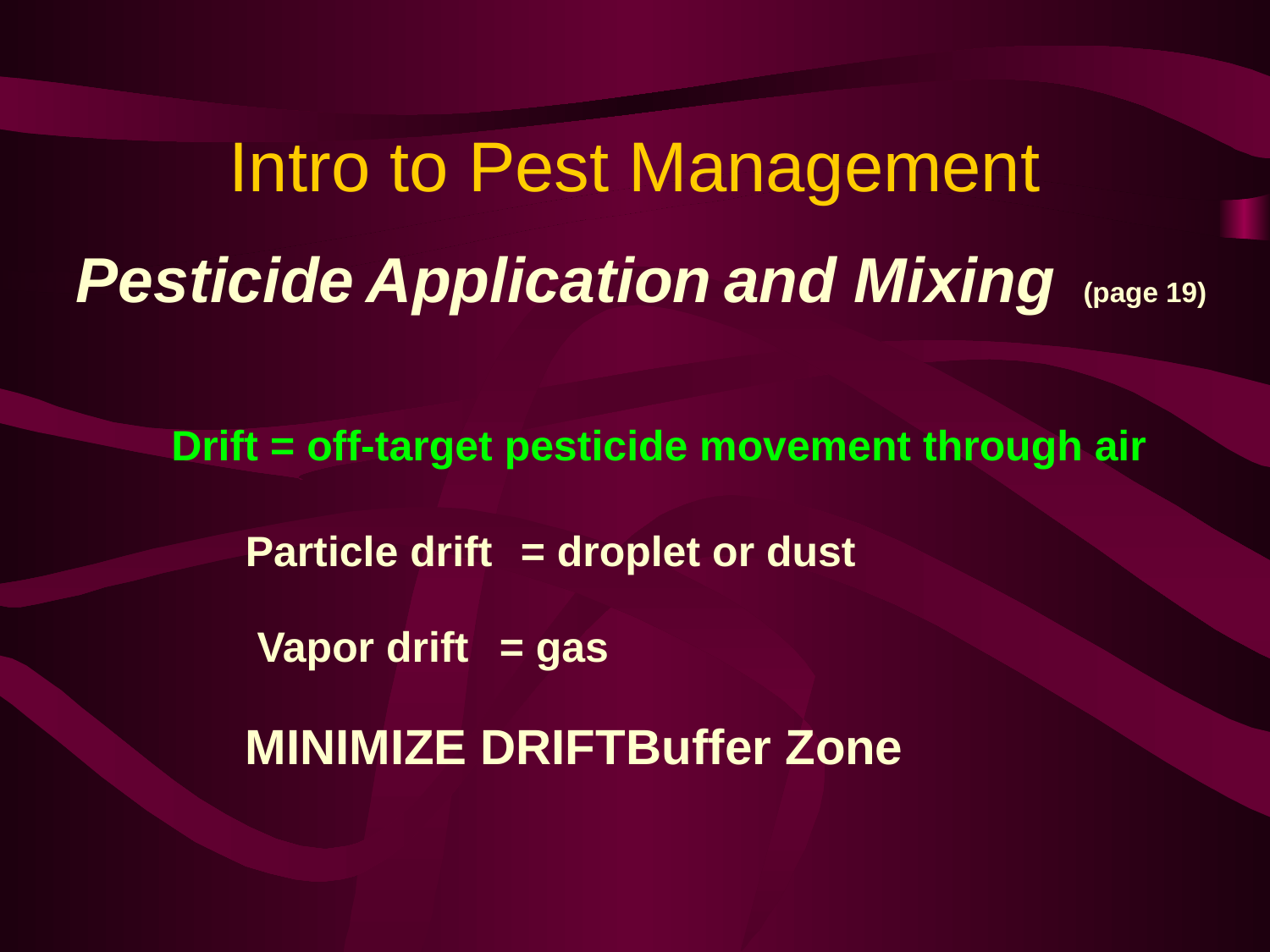

Intro to Pest Management
Pesticide Application and Mixing
 (page 19)
Drift = off-target pesticide movement through air
Particle drift
= droplet or dust
Vapor drift
= gas
MINIMIZE DRIFT	Buffer Zone